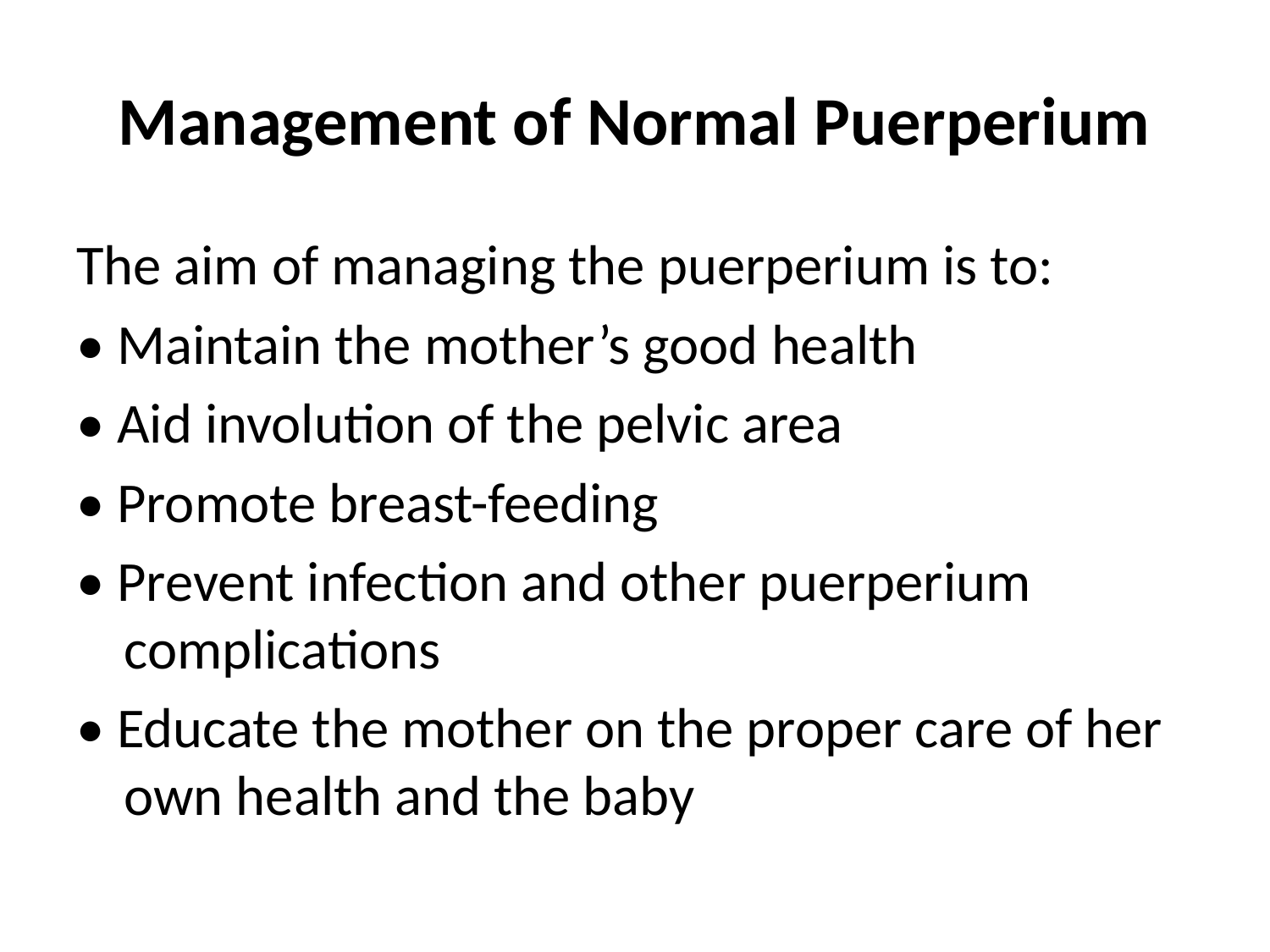

# Management of Normal Puerperium
The aim of managing the puerperium is to:
• Maintain the mother’s good health
• Aid involution of the pelvic area
• Promote breast-feeding
• Prevent infection and other puerperium complications
• Educate the mother on the proper care of her own health and the baby